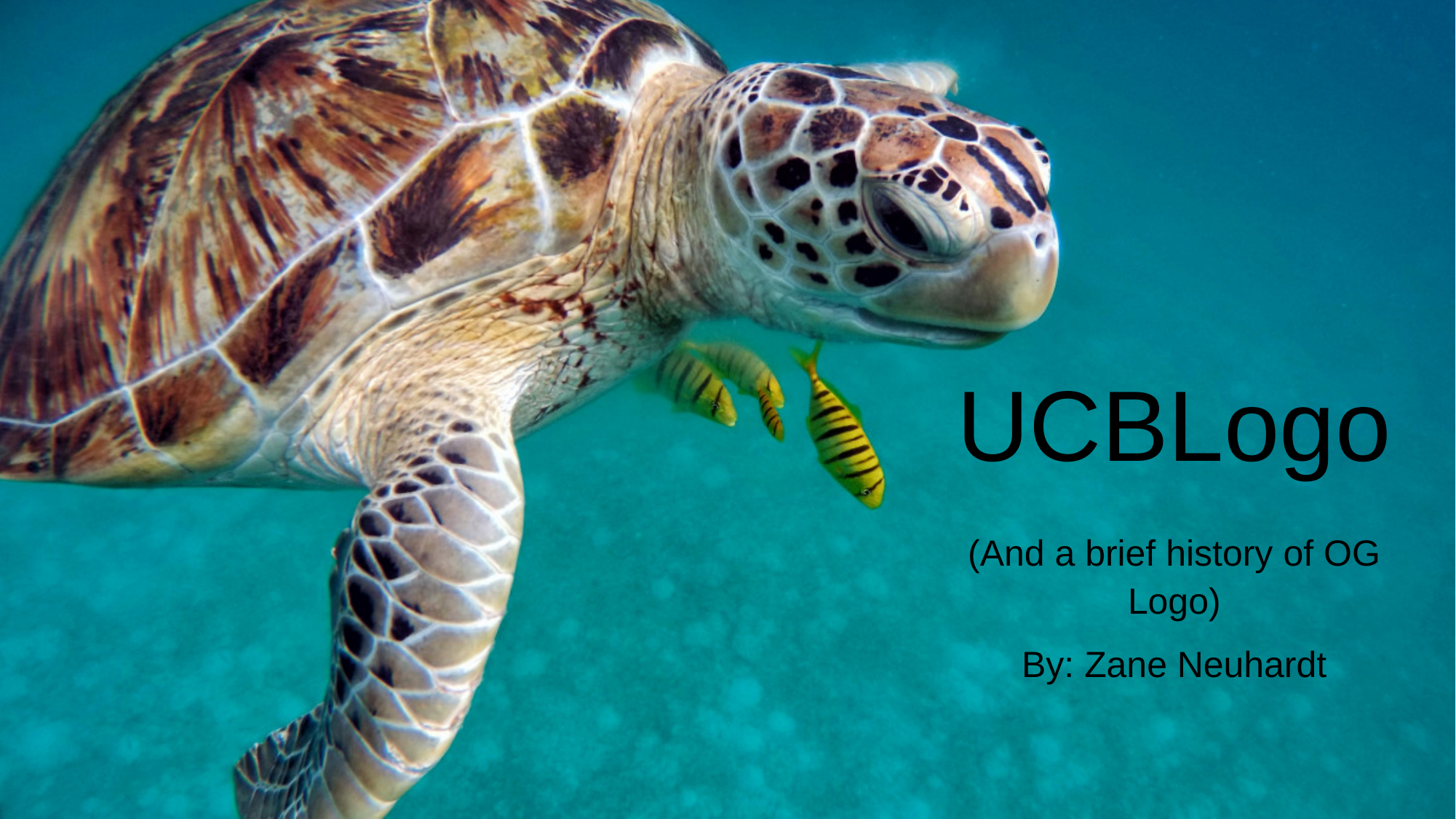

# UCBLogo
(And a brief history of OG Logo)
By: Zane Neuhardt